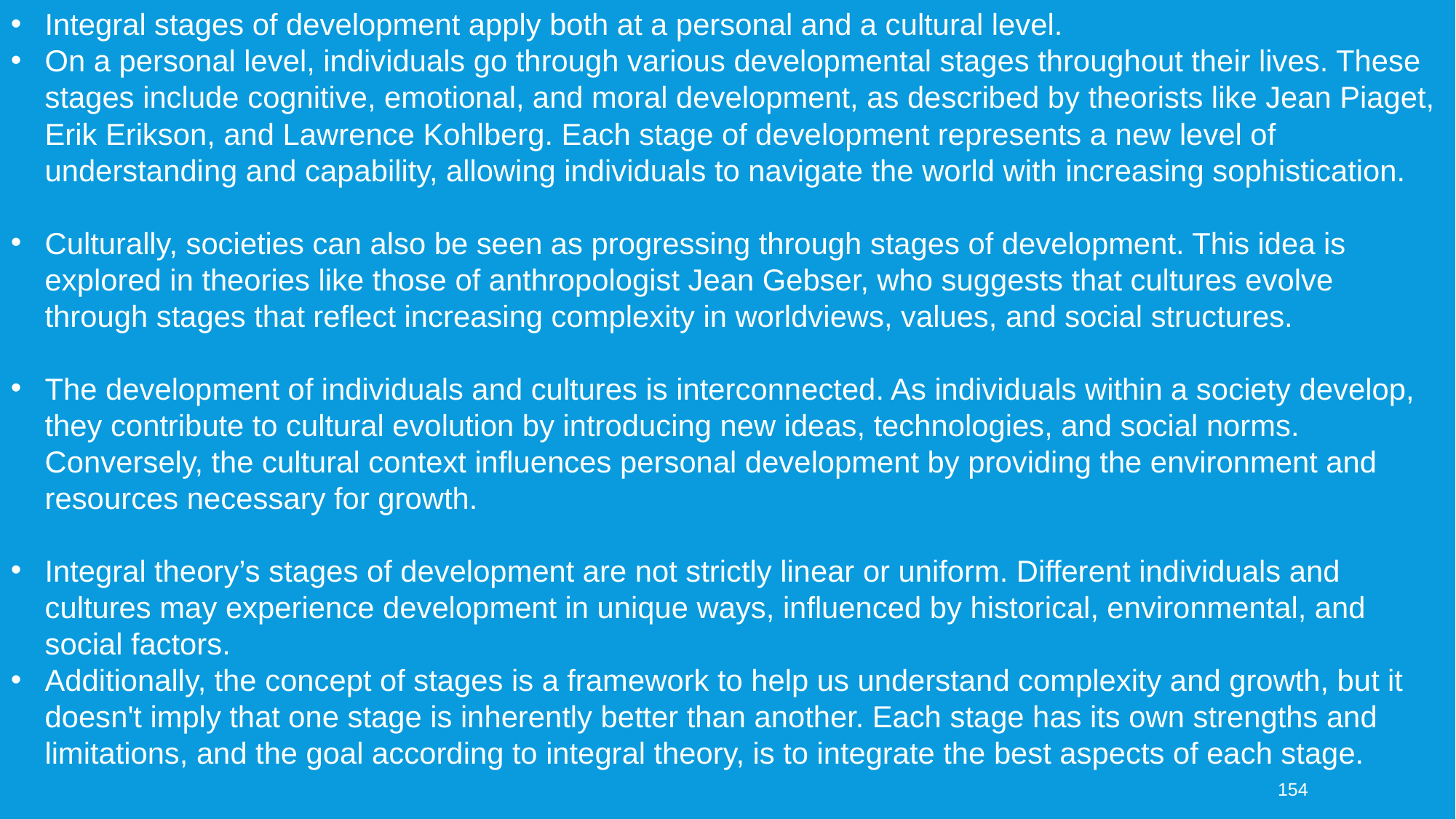

Integral stages of development apply both at a personal and a cultural level.
On a personal level, individuals go through various developmental stages throughout their lives. These stages include cognitive, emotional, and moral development, as described by theorists like Jean Piaget, Erik Erikson, and Lawrence Kohlberg. Each stage of development represents a new level of understanding and capability, allowing individuals to navigate the world with increasing sophistication.

Culturally, societies can also be seen as progressing through stages of development. This idea is explored in theories like those of anthropologist Jean Gebser, who suggests that cultures evolve through stages that reflect increasing complexity in worldviews, values, and social structures.

The development of individuals and cultures is interconnected. As individuals within a society develop, they contribute to cultural evolution by introducing new ideas, technologies, and social norms. Conversely, the cultural context influences personal development by providing the environment and resources necessary for growth.

Integral theory’s stages of development are not strictly linear or uniform. Different individuals and cultures may experience development in unique ways, influenced by historical, environmental, and social factors.
Additionally, the concept of stages is a framework to help us understand complexity and growth, but it doesn't imply that one stage is inherently better than another. Each stage has its own strengths and limitations, and the goal according to integral theory, is to integrate the best aspects of each stage.

154